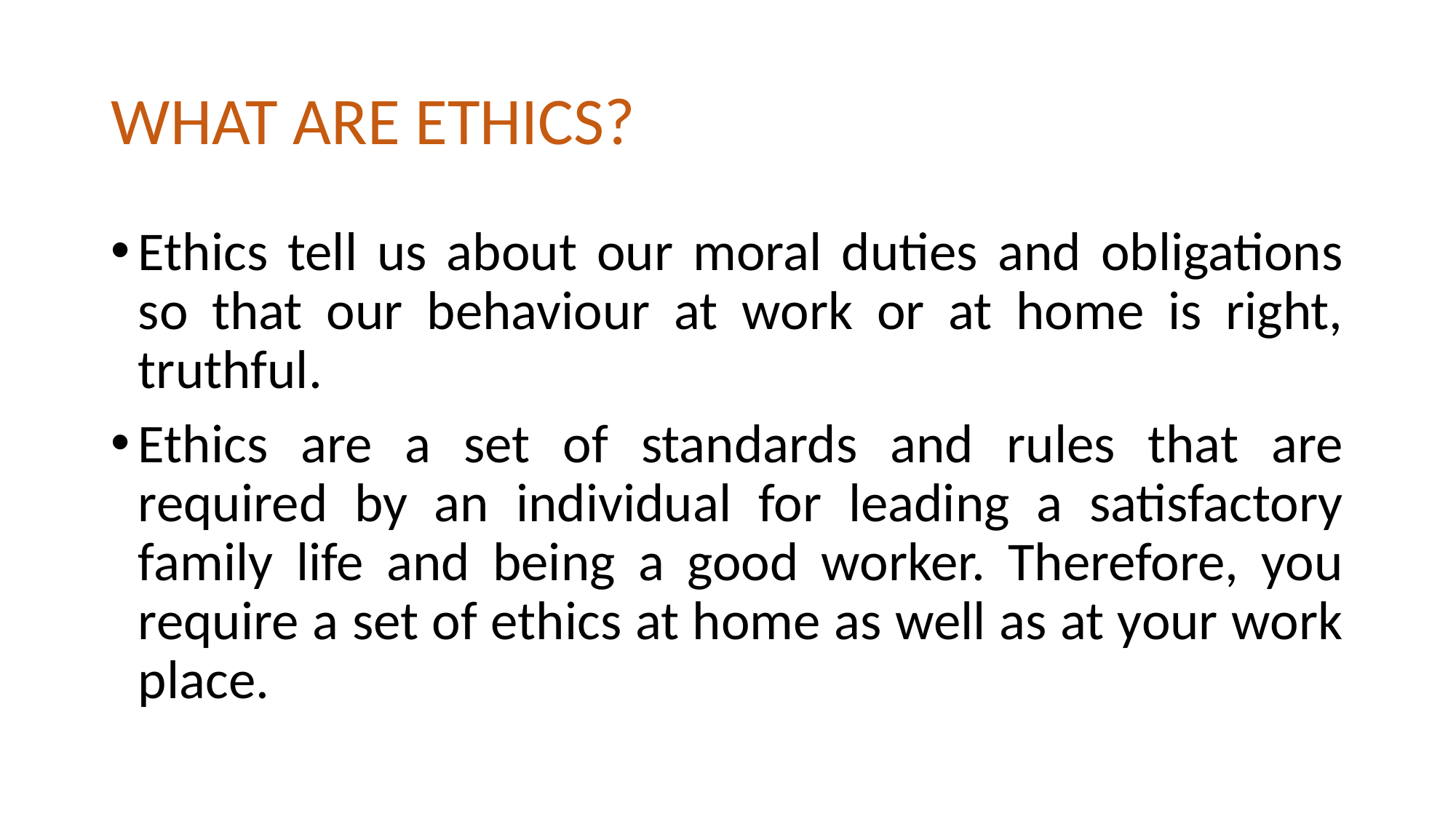

# WHAT ARE ETHICS?
Ethics tell us about our moral duties and obligations so that our behaviour at work or at home is right, truthful.
Ethics are a set of standards and rules that are required by an individual for leading a satisfactory family life and being a good worker. Therefore, you require a set of ethics at home as well as at your work place.